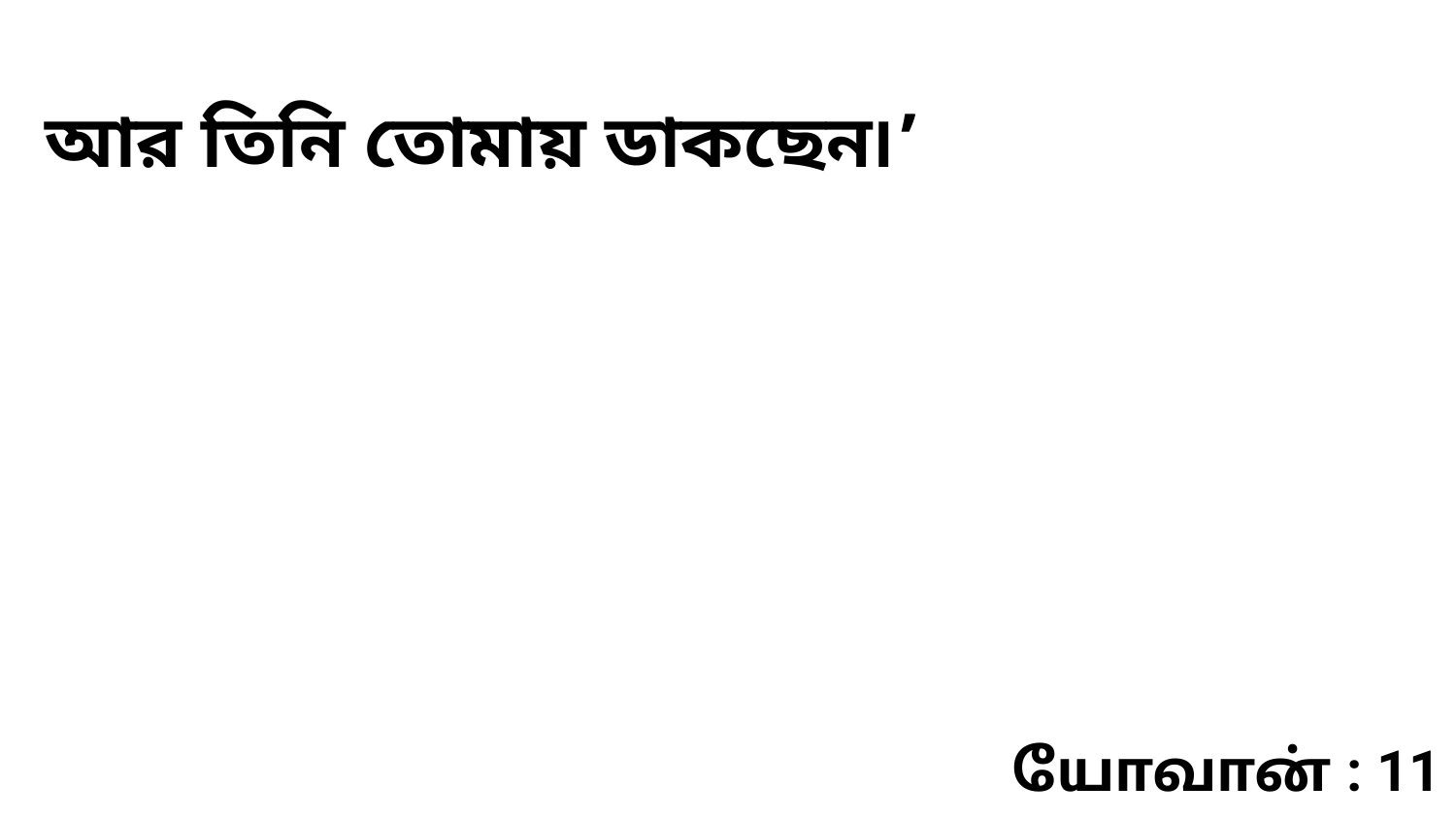

আর তিনি তোমায় ডাকছেন৷’
யோவான் : 11